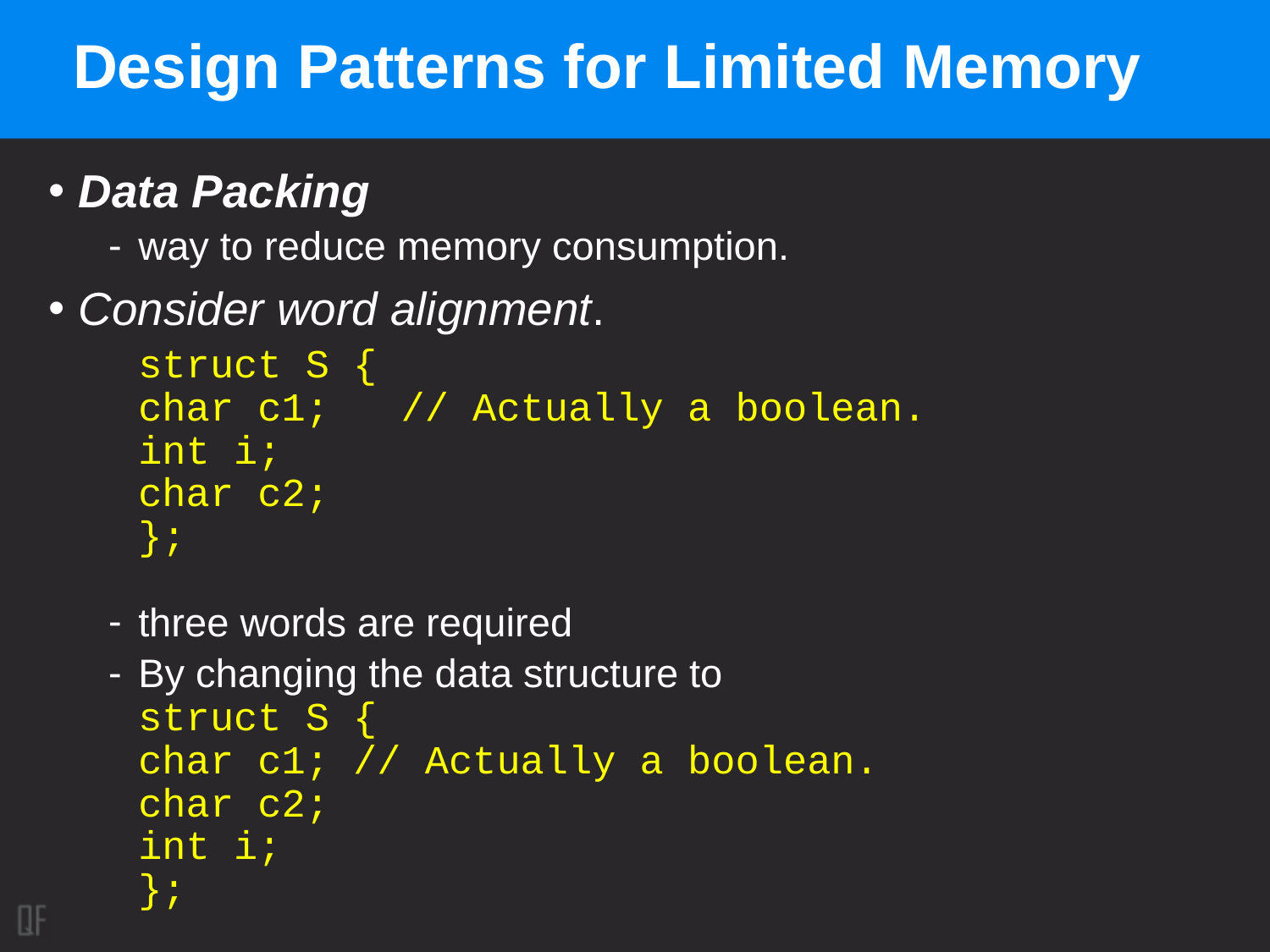

# Design Patterns for Limited Memory
Data Packing
way to reduce memory consumption.
Consider word alignment.
struct S {
char c1;   // Actually a boolean.
int i;
char c2;
};
three words are required
By changing the data structure to
struct S {
char c1; // Actually a boolean.
char c2;
int i;
};